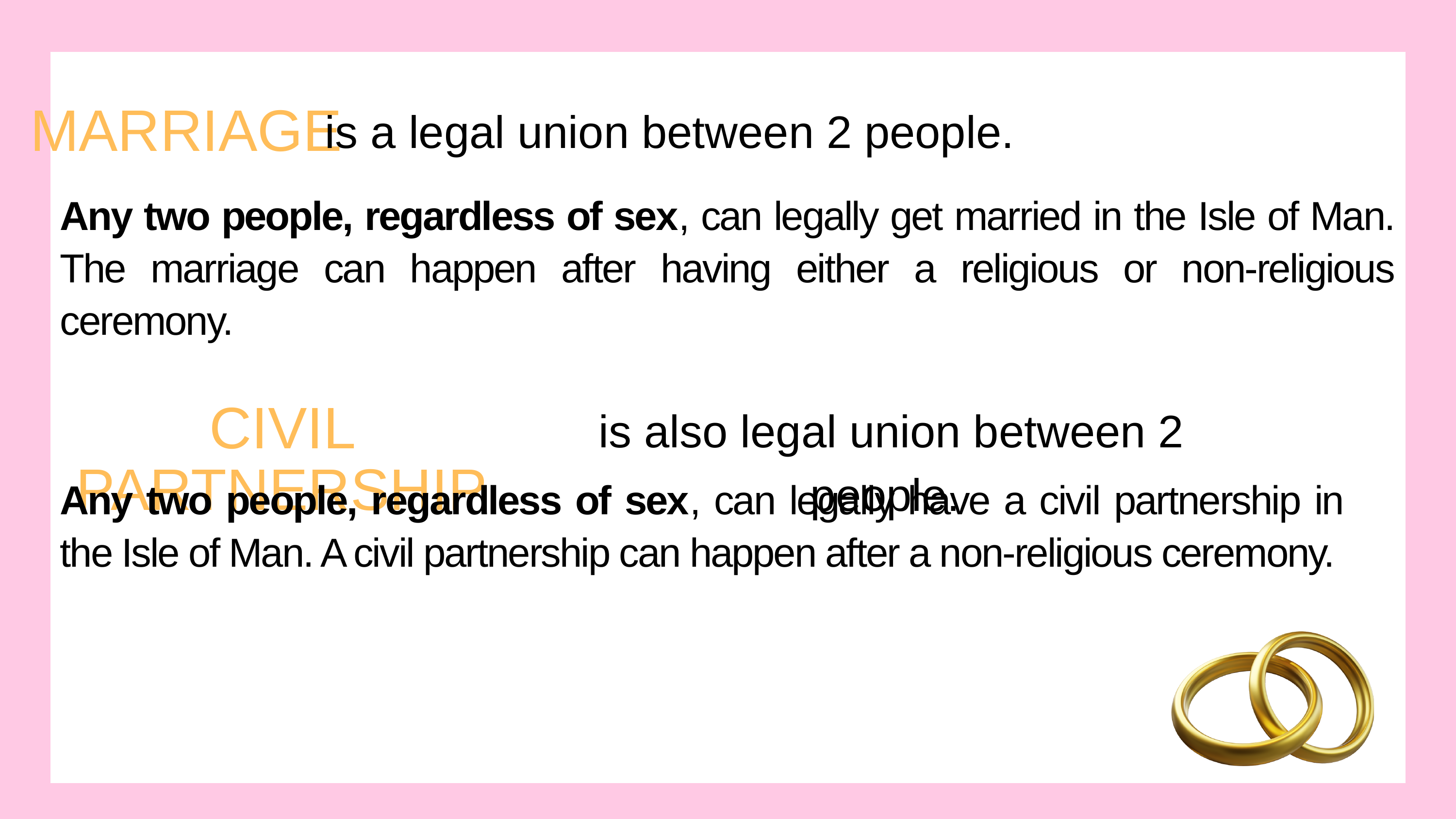

is a legal union between 2 people.
MARRIAGE
Any two people, regardless of sex, can legally get married in the Isle of Man. The marriage can happen after having either a religious or non-religious ceremony.

is also legal union between 2 people.
CIVIL PARTNERSHIP
Any two people, regardless of sex, can legally have a civil partnership in the Isle of Man. A civil partnership can happen after a non-religious ceremony.